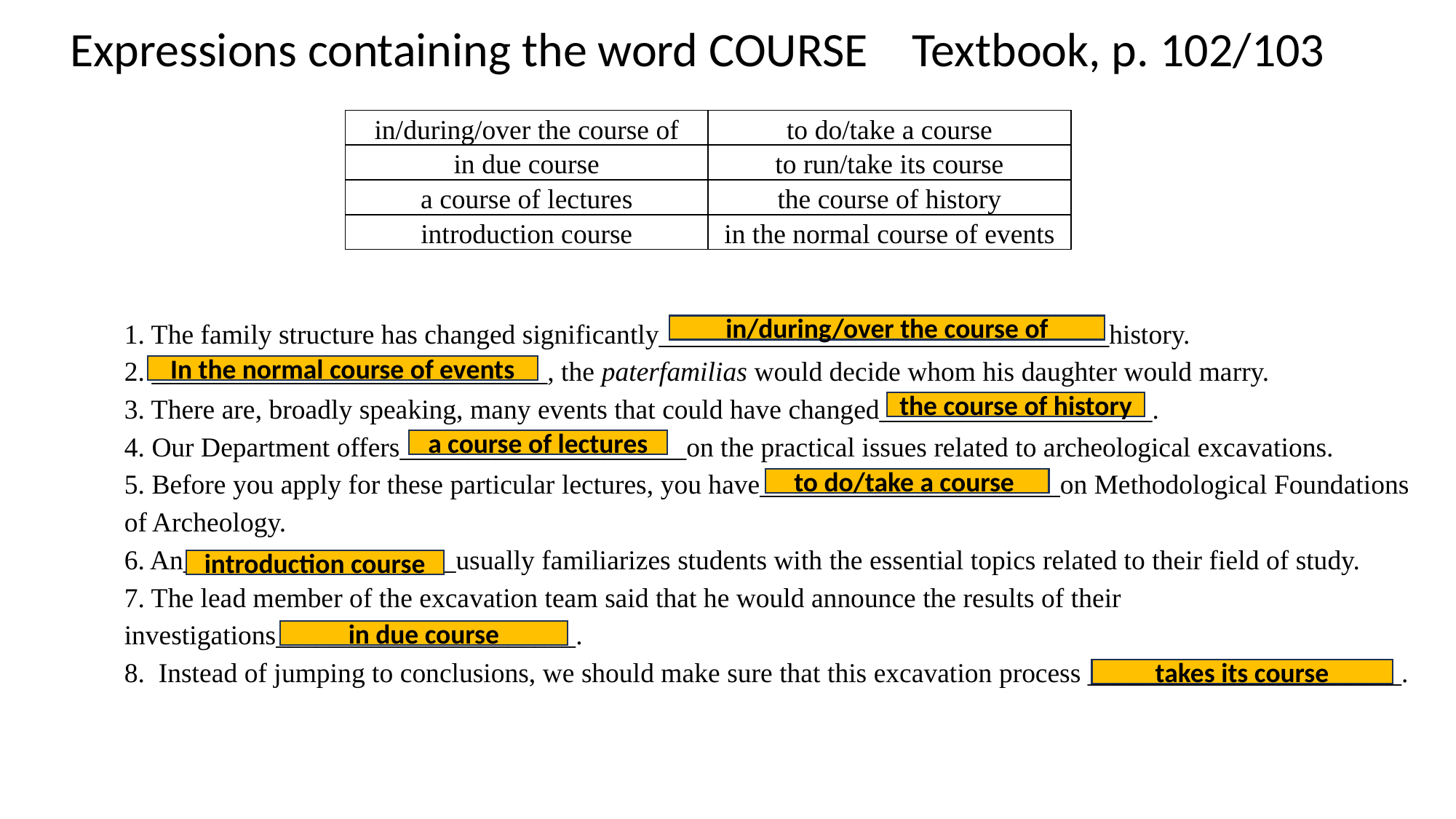

# Expressions containing the word COURSE    Textbook, p. 102/103
| in/during/over the course of | to do/take a course |
| --- | --- |
| in due course | to run/take its course |
| a course of lectures | the course of history |
| introduction course | in the normal course of events |
1. The family structure has changed significantly_________________________________history.
2. _____________________________, the paterfamilias would decide whom his daughter would marry.
3. There are, broadly speaking, many events that could have changed____________________.
4. Our Department offers_____________________on the practical issues related to archeological excavations.
5. Before you apply for these particular lectures, you have______________________on Methodological Foundations of Archeology.
6. An____________________usually familiarizes students with the essential topics related to their field of study.
7. The lead member of the excavation team said that he would announce the results of their investigations______________________.
8.  Instead of jumping to conclusions, we should make sure that this excavation process _______________________.
in/during/over the course of
In the normal course of events
the course of history
a course of lectures
to do/take a course
introduction course
in due course
takes its course